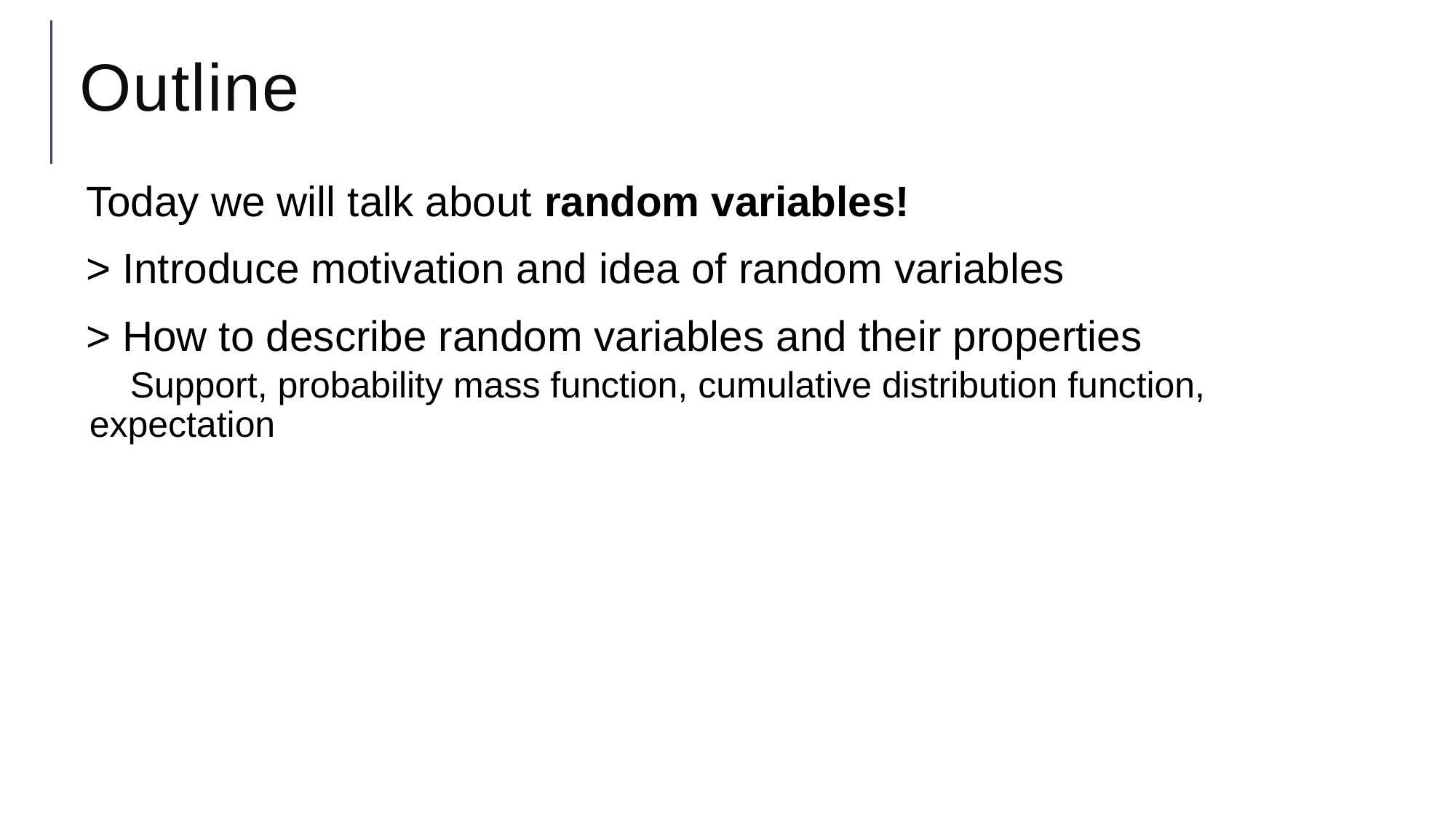

# Outline
Today we will talk about random variables!
> Introduce motivation and idea of random variables
> How to describe random variables and their properties
    Support, probability mass function, cumulative distribution function, expectation